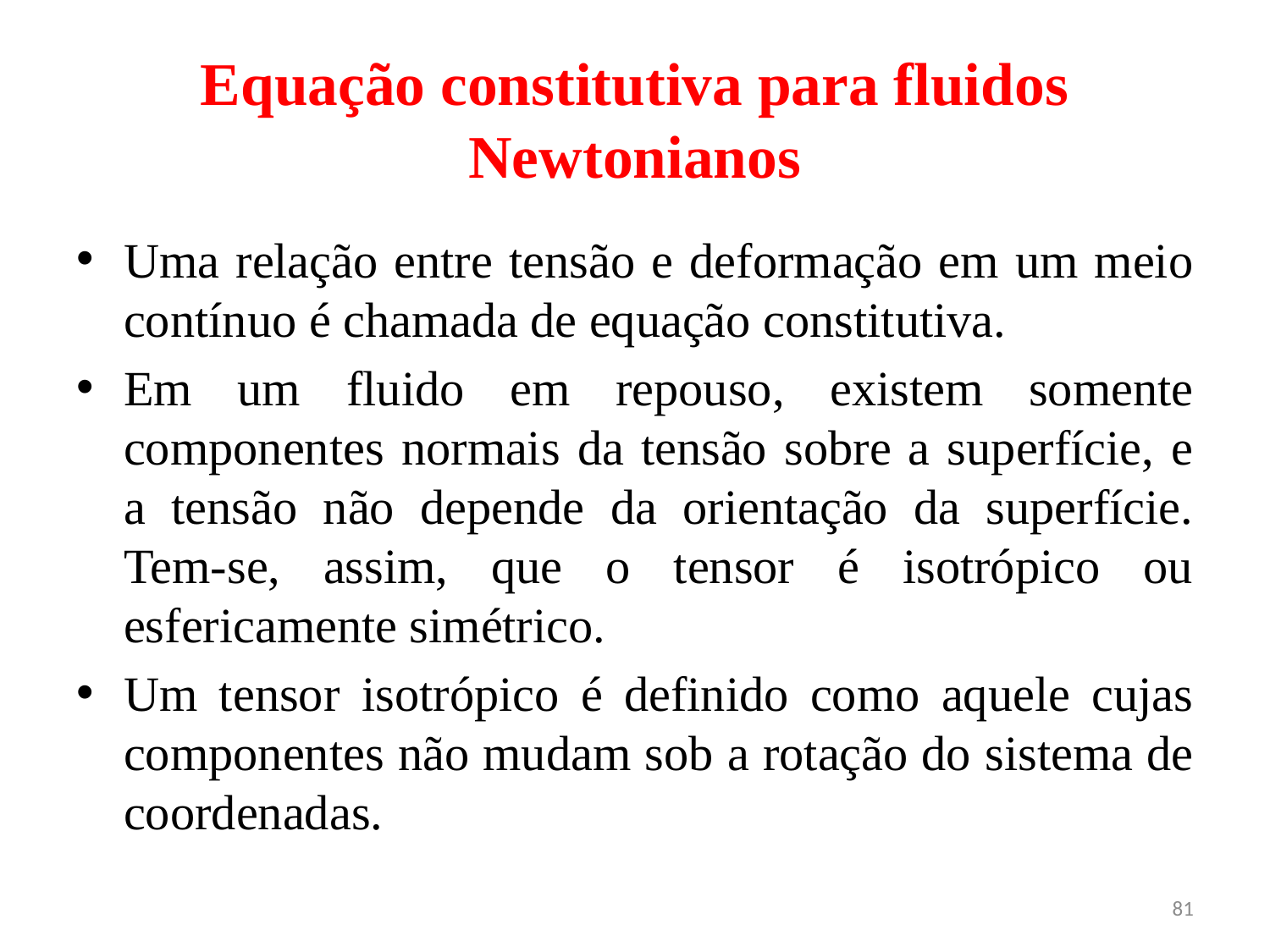

# Equação constitutiva para fluidos Newtonianos
Uma relação entre tensão e deformação em um meio contínuo é chamada de equação constitutiva.
Em um fluido em repouso, existem somente componentes normais da tensão sobre a superfície, e a tensão não depende da orientação da superfície. Tem-se, assim, que o tensor é isotrópico ou esfericamente simétrico.
Um tensor isotrópico é definido como aquele cujas componentes não mudam sob a rotação do sistema de coordenadas.
81